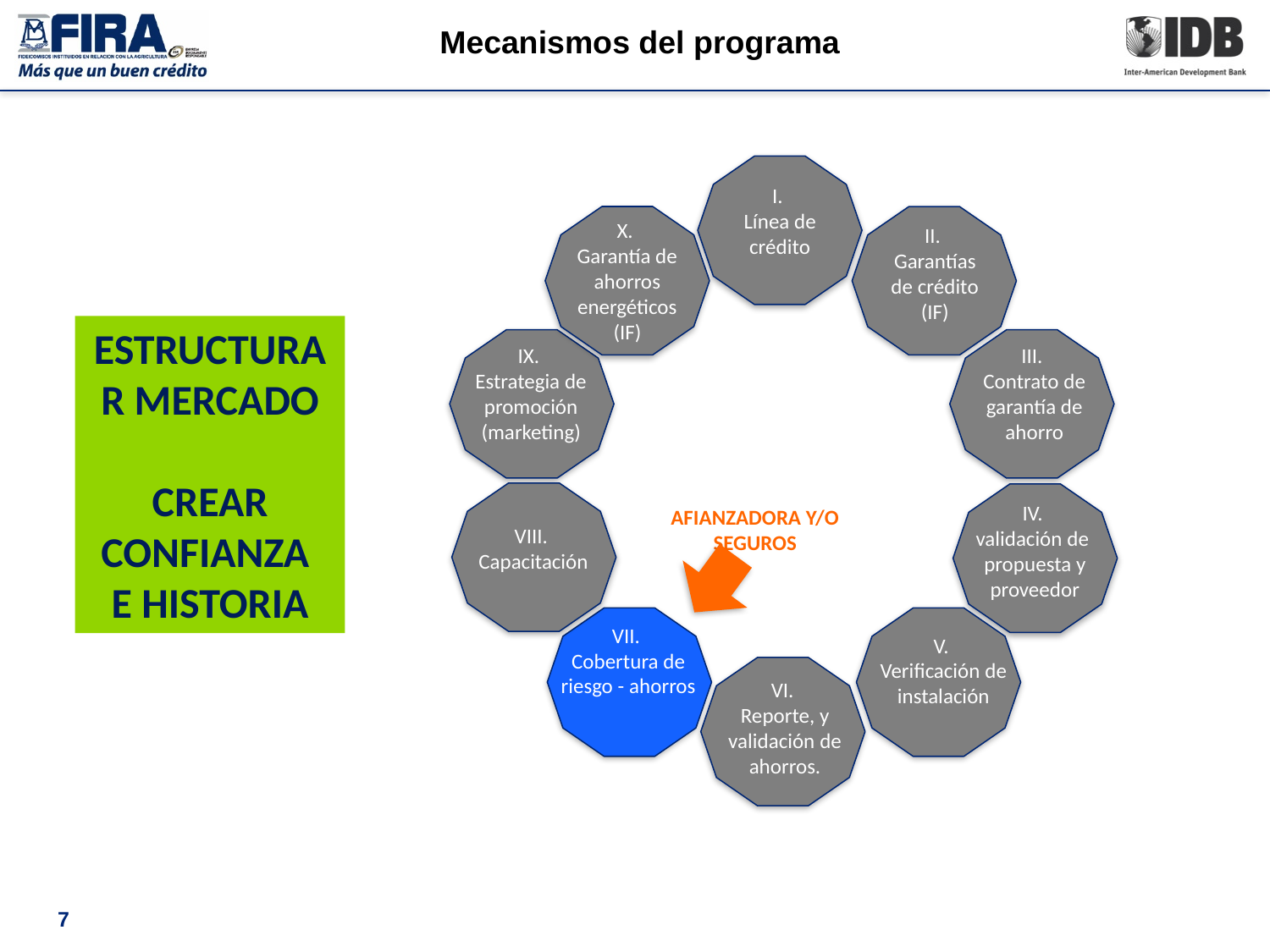

Mecanismos del programa

I.
Línea de crédito
X.
Garantía de ahorros energéticos (IF)
II.
Garantías de crédito (IF)
Estructurar MERCADO

Crear confianza  e historia
IX.
Estrategia de promoción (marketing)
III.
Contrato de garantía de ahorro
IV.
validación de  propuesta y proveedor
Afianzadora y/o seguros
VIII.
Capacitación

VII.
Cobertura de riesgo - ahorros
V.
Verificación de instalación
VI.
Reporte, y validación de ahorros.
7